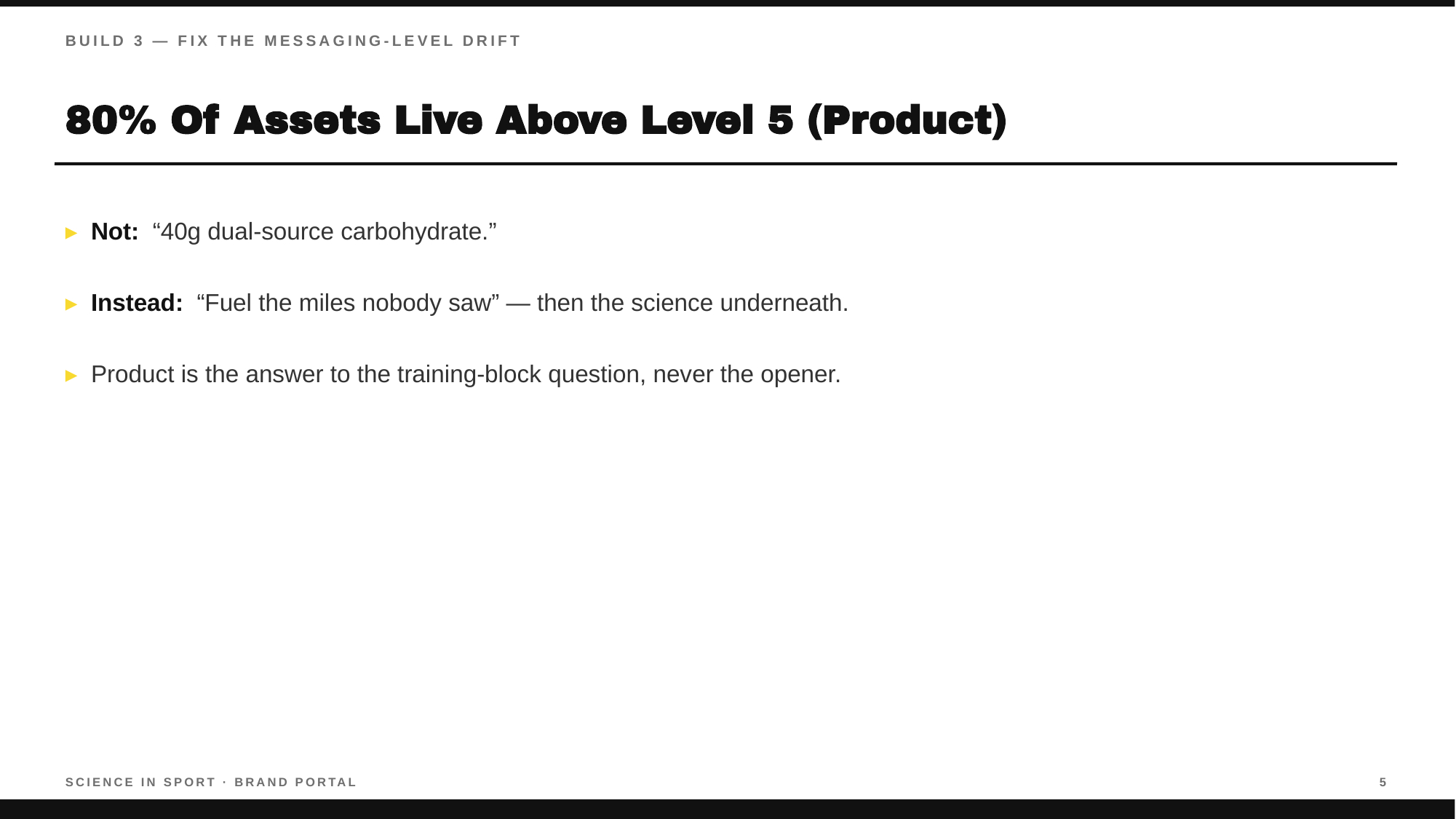

BUILD 3 — FIX THE MESSAGING-LEVEL DRIFT
80% Of Assets Live Above Level 5 (Product)

▸  Not:  “40g dual-source carbohydrate.”
▸  Instead:  “Fuel the miles nobody saw” — then the science underneath.
▸  Product is the answer to the training-block question, never the opener.
SCIENCE IN SPORT · BRAND PORTAL
5